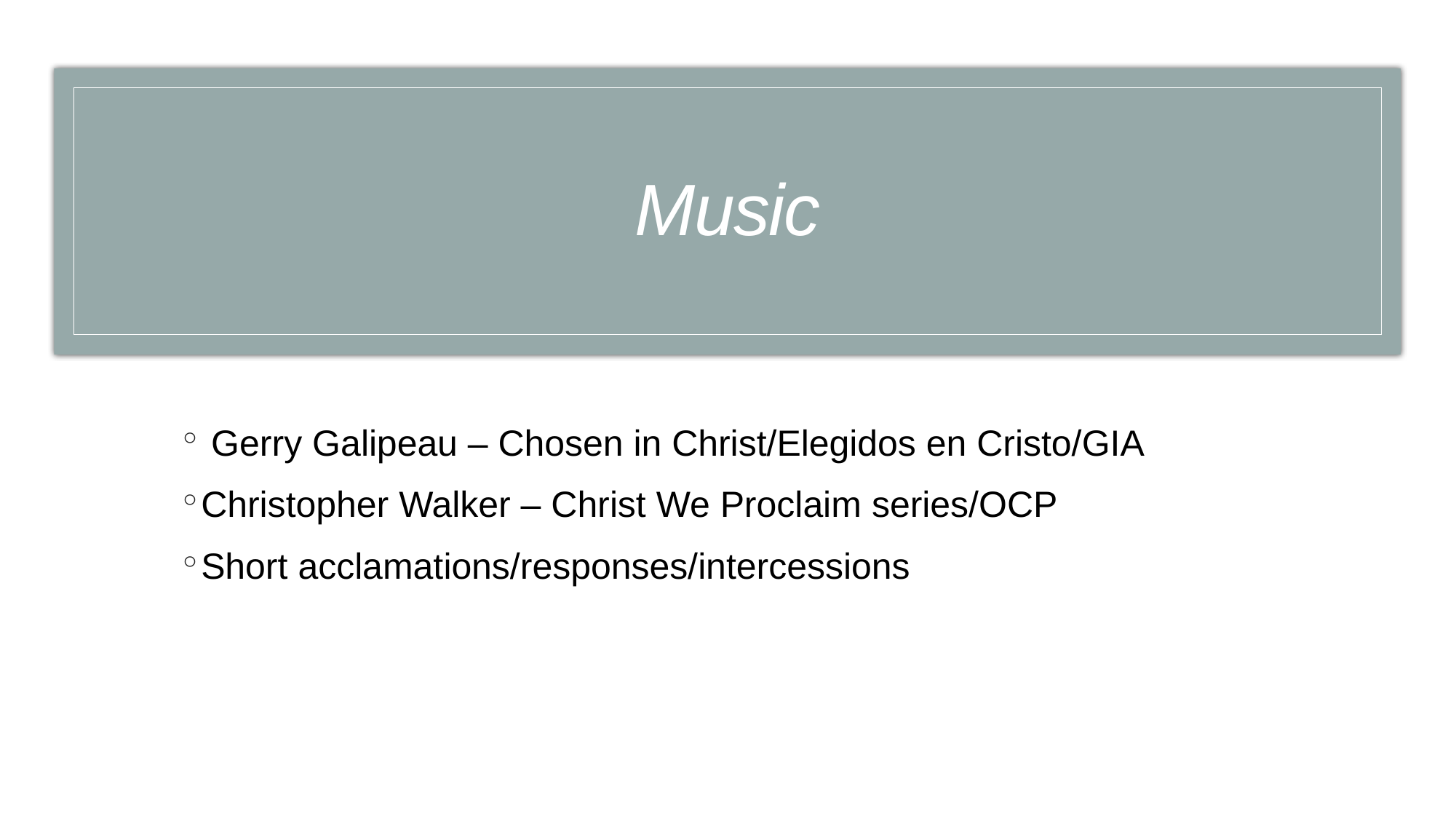

# Music
 Gerry Galipeau – Chosen in Christ/Elegidos en Cristo/GIA
Christopher Walker – Christ We Proclaim series/OCP
Short acclamations/responses/intercessions